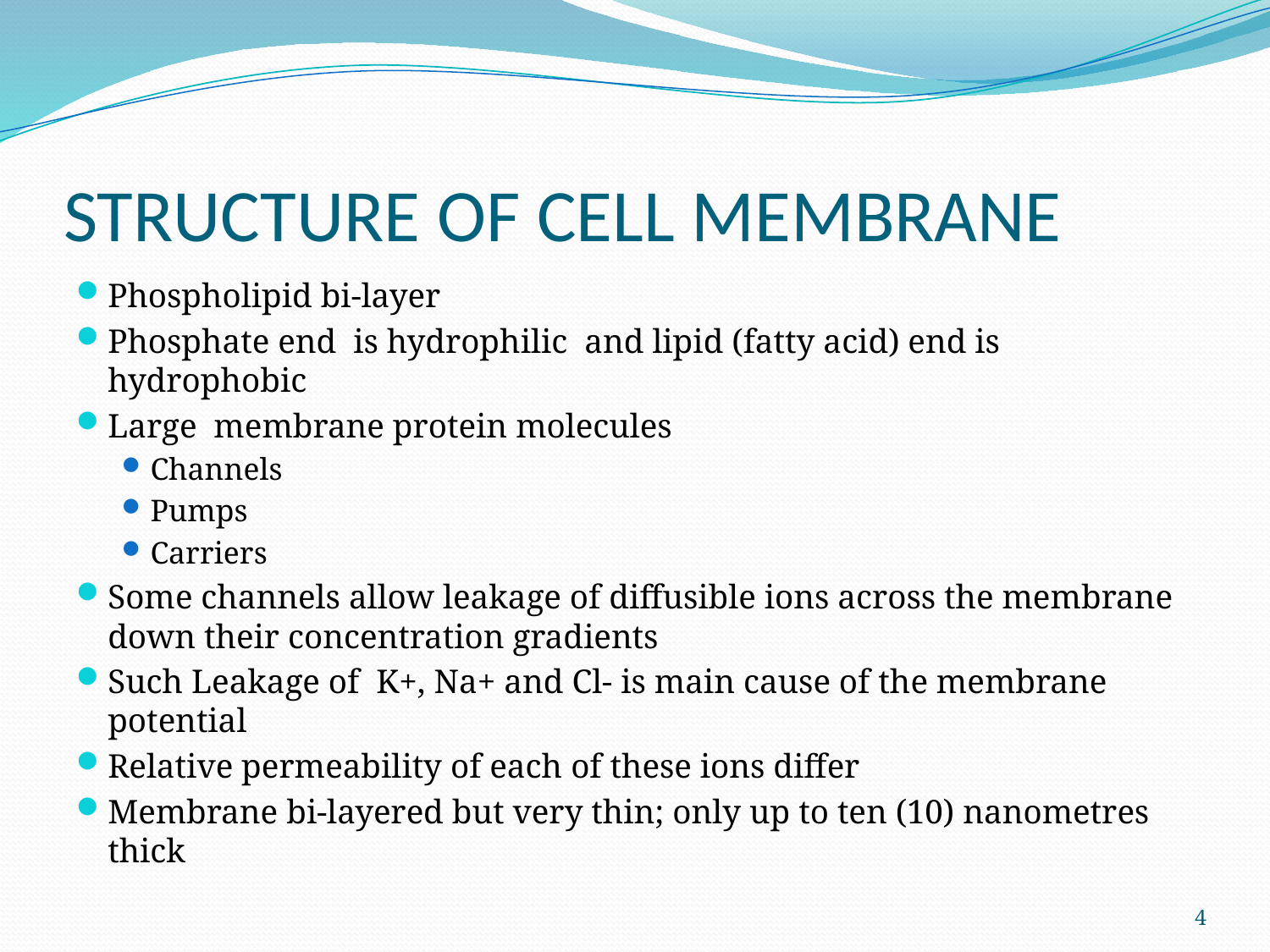

# STRUCTURE OF CELL MEMBRANE
Phospholipid bi-layer
Phosphate end  is hydrophilic  and lipid (fatty acid) end is hydrophobic
Large  membrane protein molecules
Channels
Pumps
Carriers
Some channels allow leakage of diffusible ions across the membrane down their concentration gradients
Such Leakage of  K+, Na+ and Cl- is main cause of the membrane potential
Relative permeability of each of these ions differ
Membrane bi-layered but very thin; only up to ten (10) nanometres thick
4